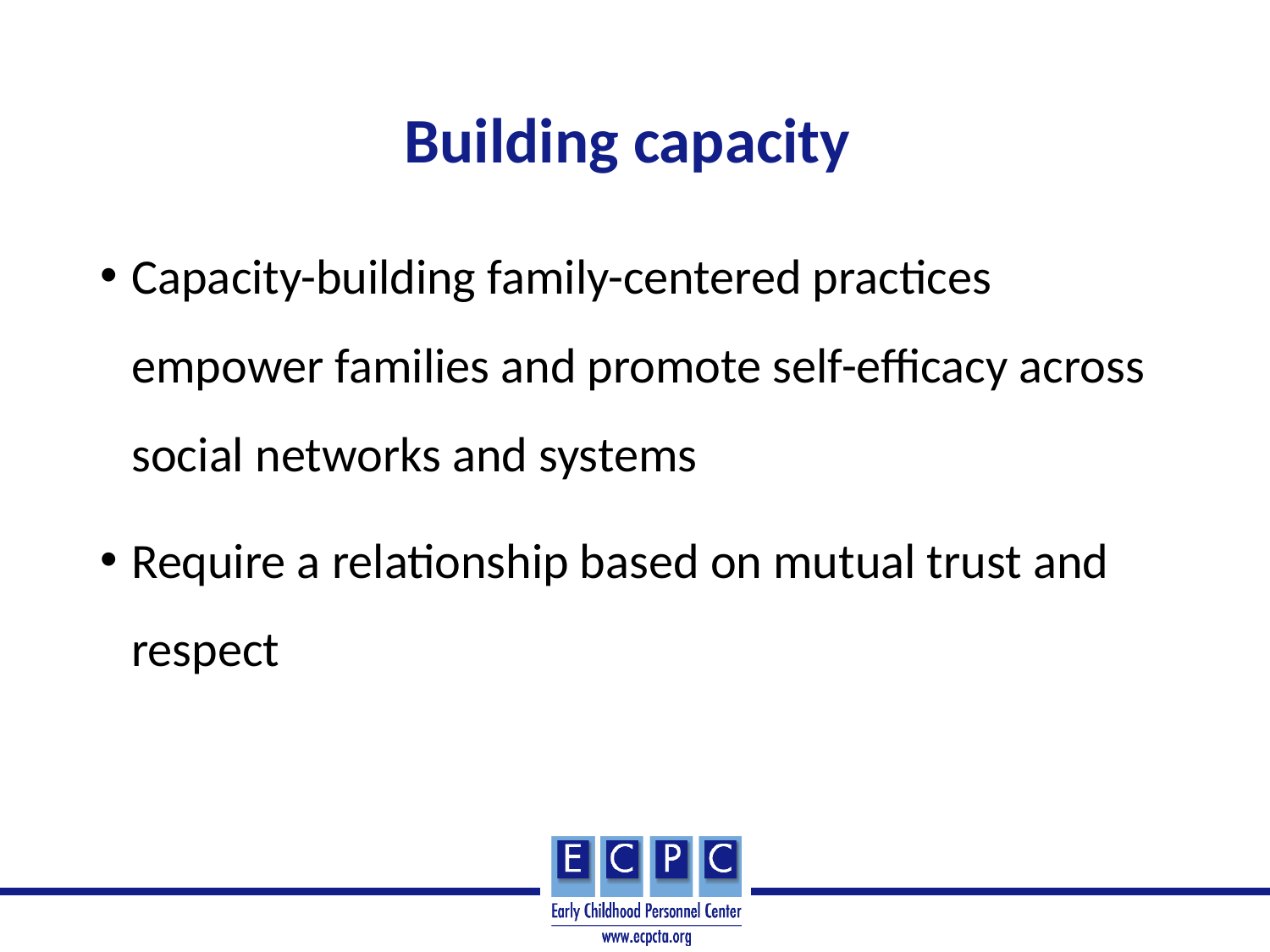

# Building capacity
Capacity-building family-centered practices empower families and promote self-efficacy across social networks and systems
Require a relationship based on mutual trust and respect